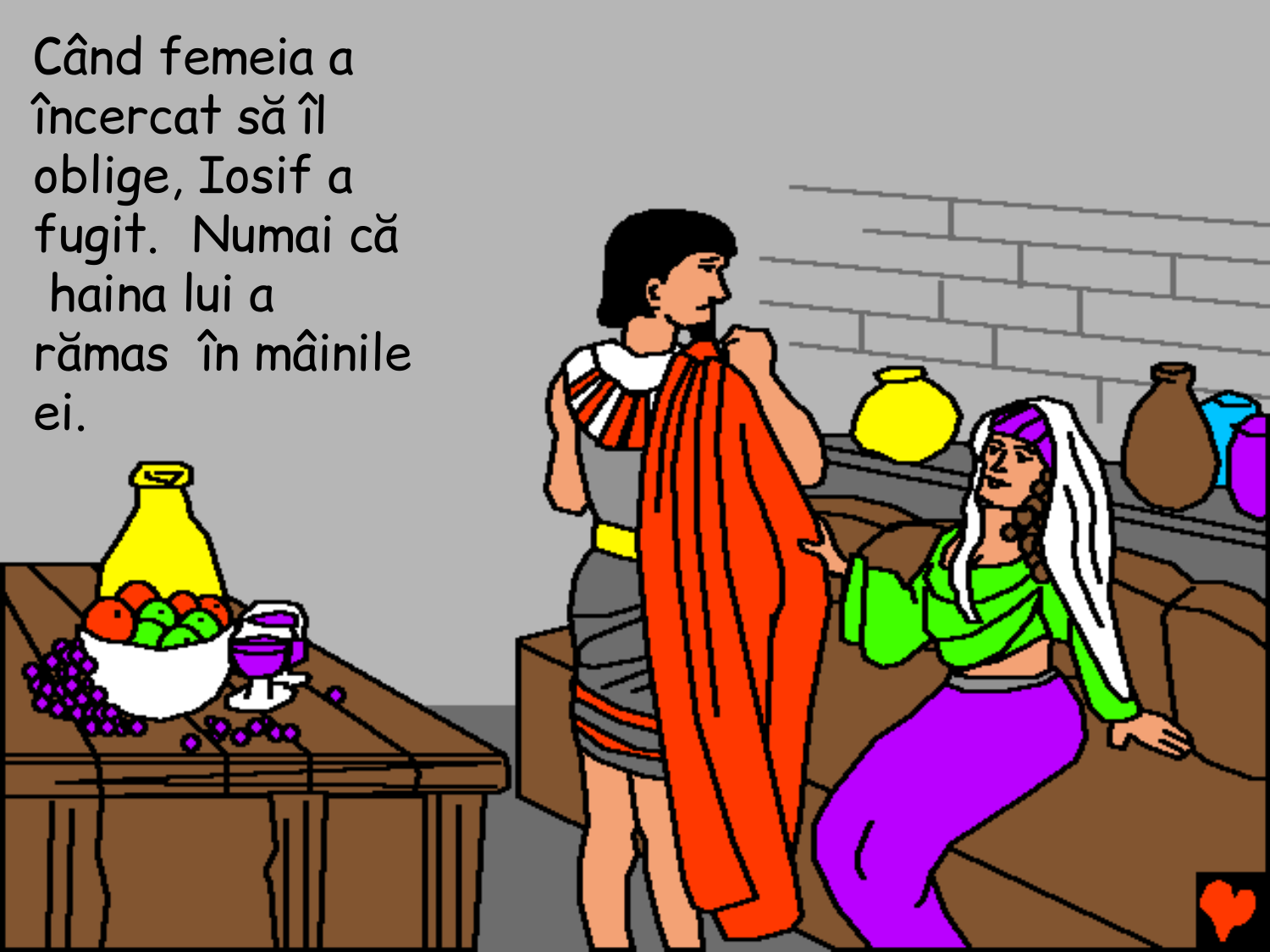

Când femeia a  încercat să îl  oblige, Iosif a  fugit.	Numai că  haina lui a rămas  în mâinile ei.